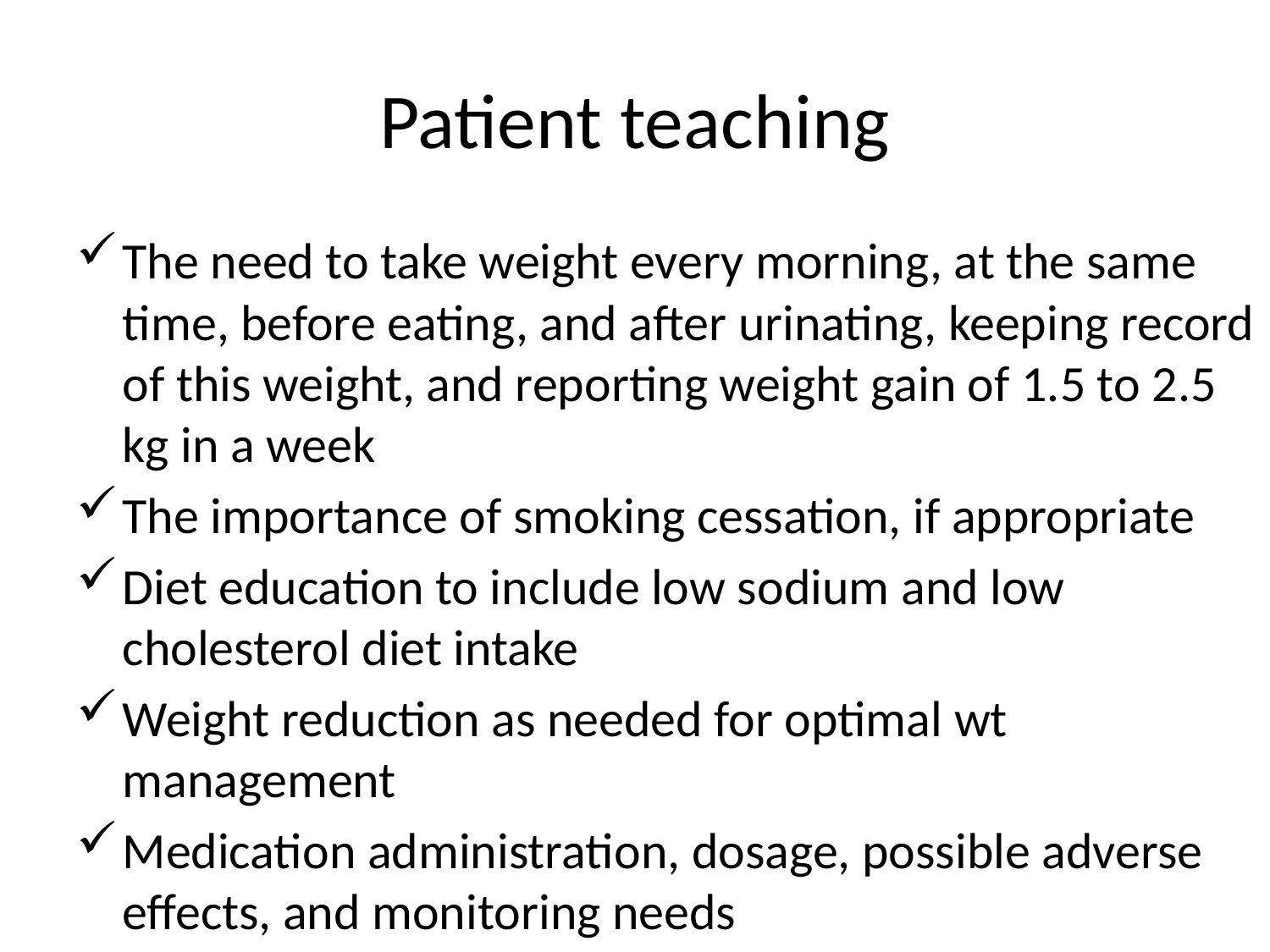

# Patient teaching
The need to take weight every morning, at the same time, before eating, and after urinating, keeping record of this weight, and reporting weight gain of 1.5 to 2.5 kg in a week
The importance of smoking cessation, if appropriate
Diet education to include low sodium and low cholesterol diet intake
Weight reduction as needed for optimal wt management
Medication administration, dosage, possible adverse effects, and monitoring needs